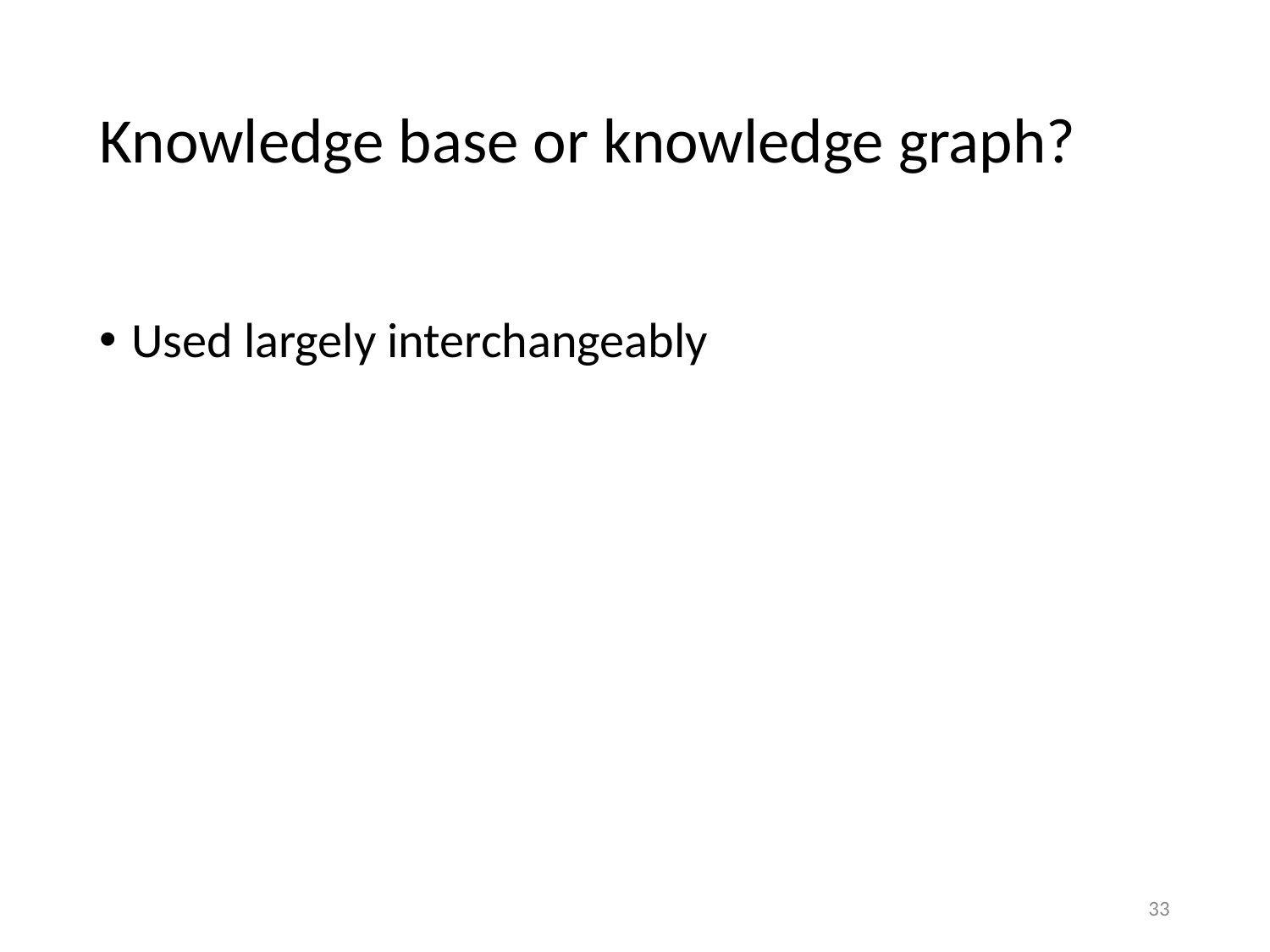

Knowledge base or knowledge graph?

Used largely interchangeably
33